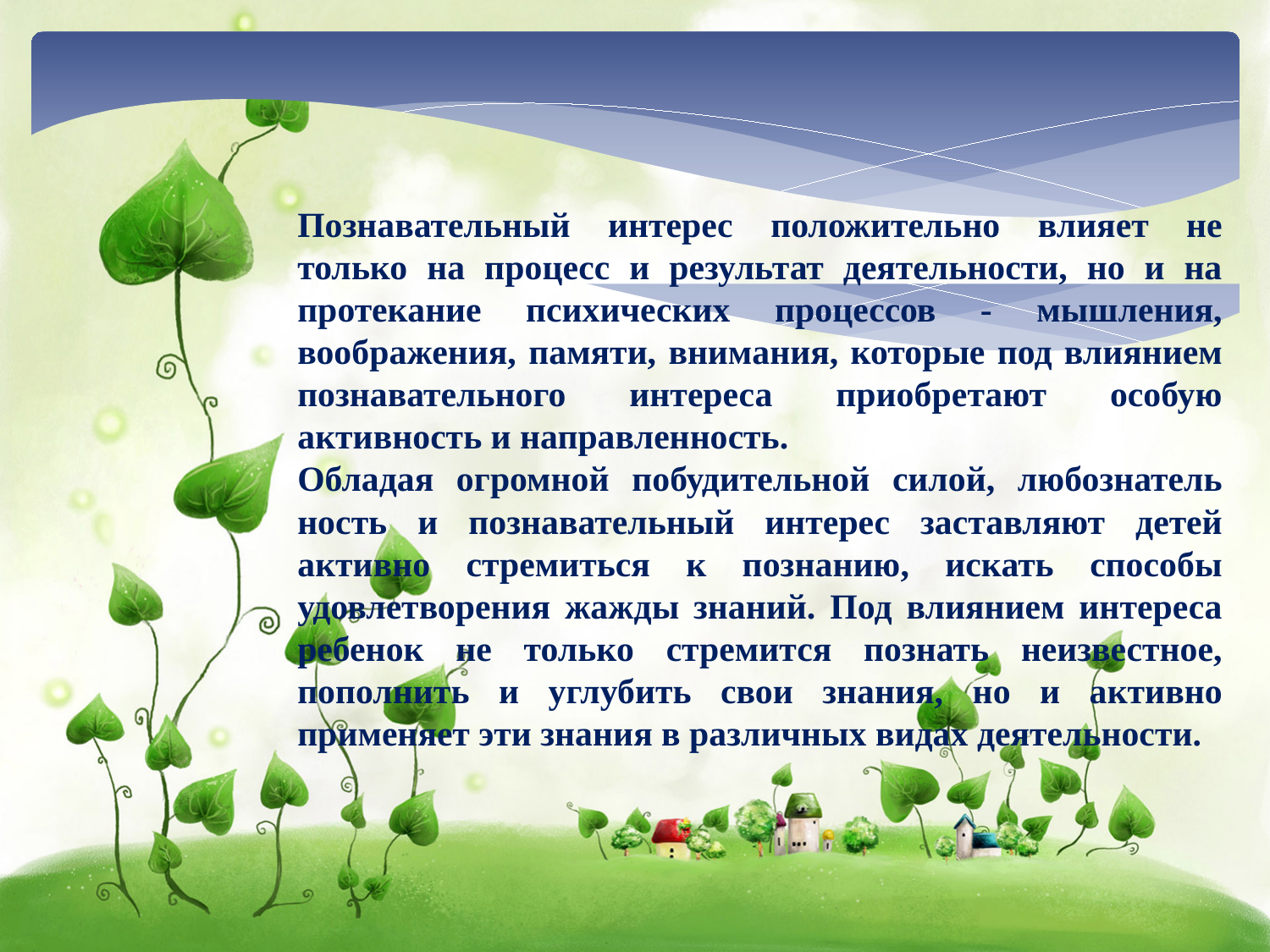

Познавательный интерес положительно влияет не только на процесс и результат деятельности, но и на протекание психических процессов - мышления, воображения, памяти, внимания, которые под влиянием познавательного интереса приобретают особую активность и направленность.
Обладая огромной побудительной силой, любознатель­ность и познавательный интерес заставляют детей активно стремиться к познанию, искать способы удовлетворения жажды знаний. Под влиянием интереса ребенок не только стремится познать неизвестное, пополнить и углубить свои знания, но и активно применяет эти знания в различных видах деятельности.